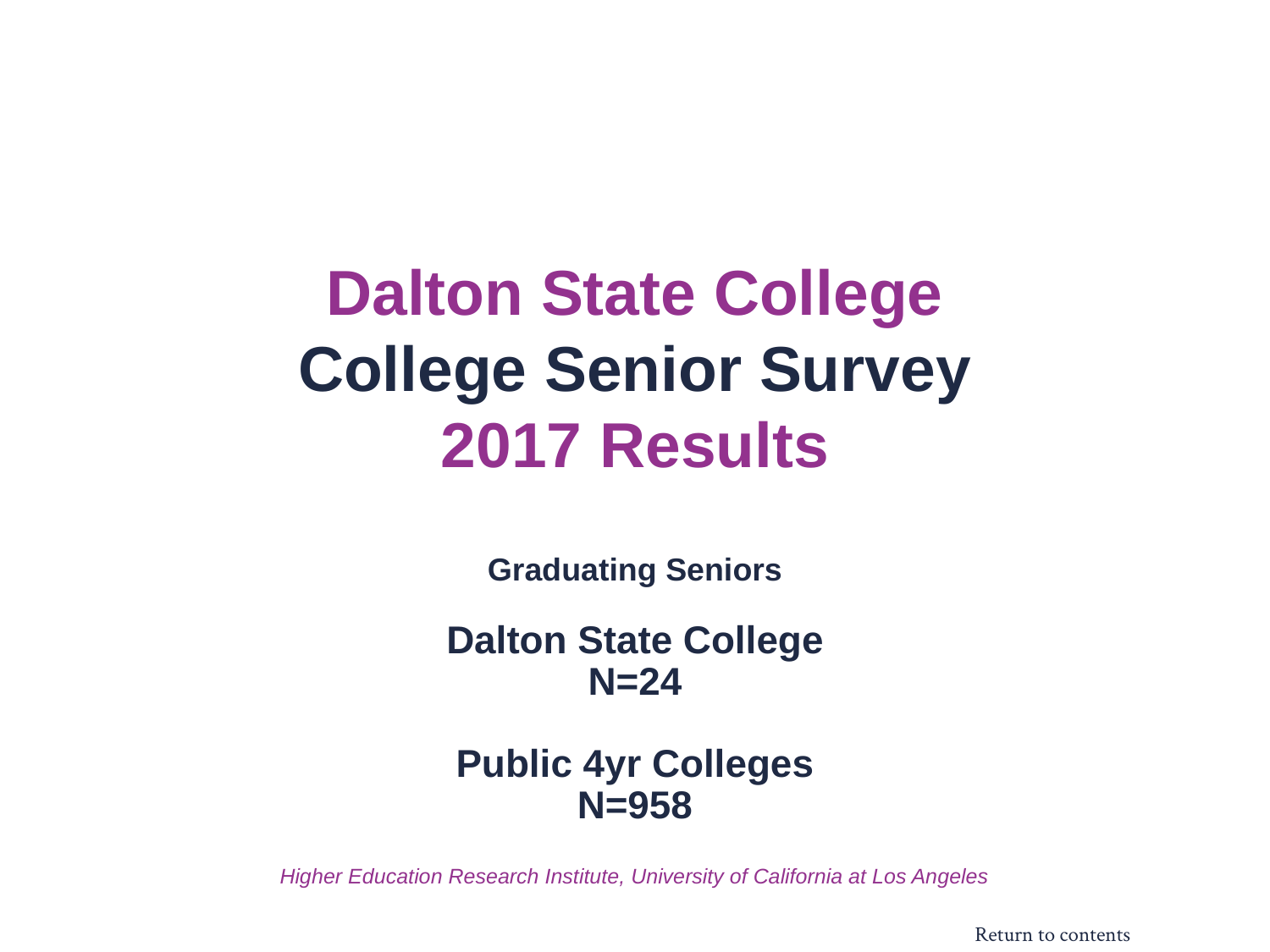

# Dalton State College College Senior Survey 2017 Results
Graduating Seniors

Dalton State College
N=24

Public 4yr Colleges
N=958
Higher Education Research Institute, University of California at Los Angeles